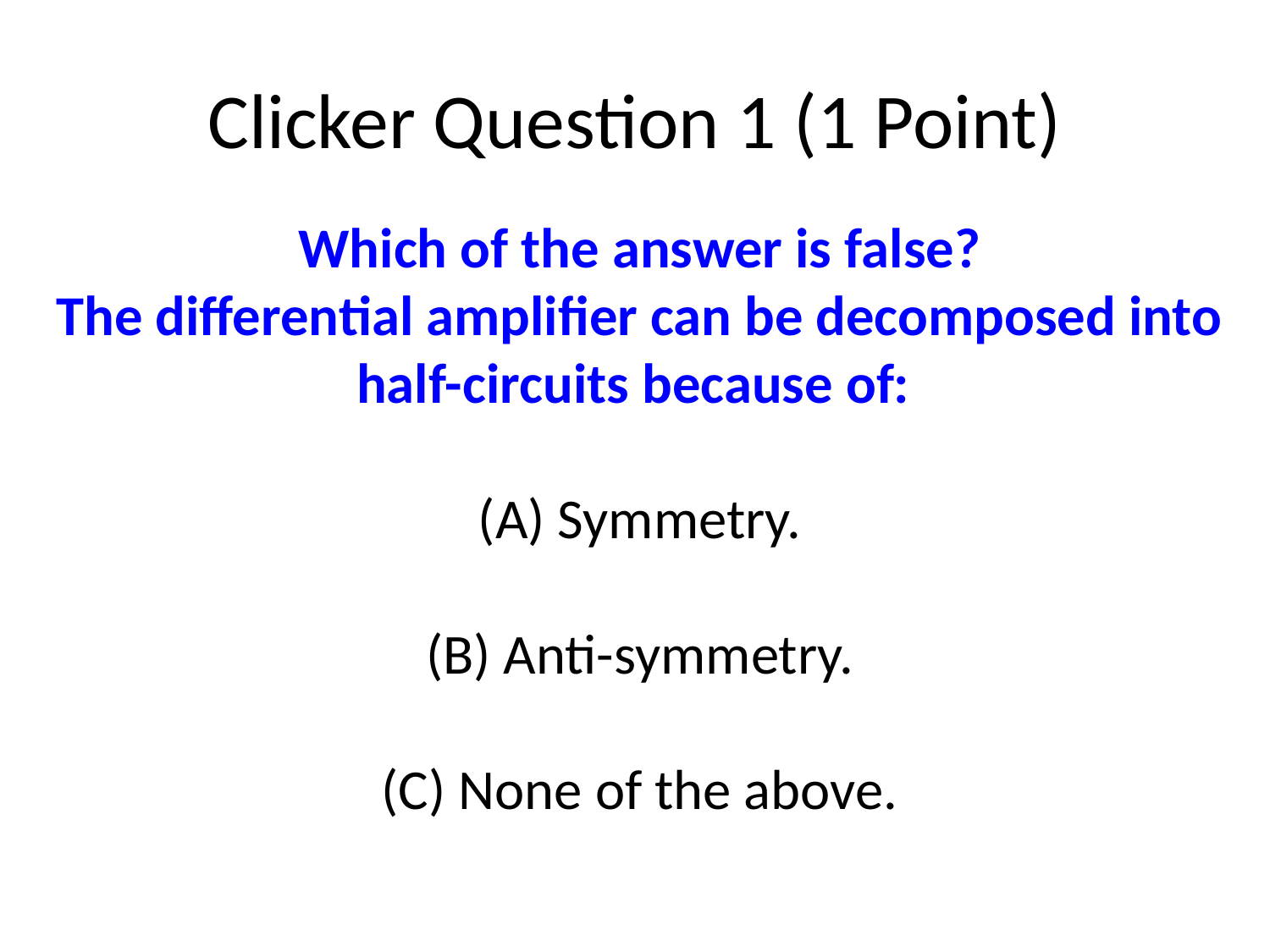

# Clicker Question 1 (1 Point)
Which of the answer is false?
The differential amplifier can be decomposed into half-circuits because of:

 Symmetry.

 Anti-symmetry.

 None of the above.